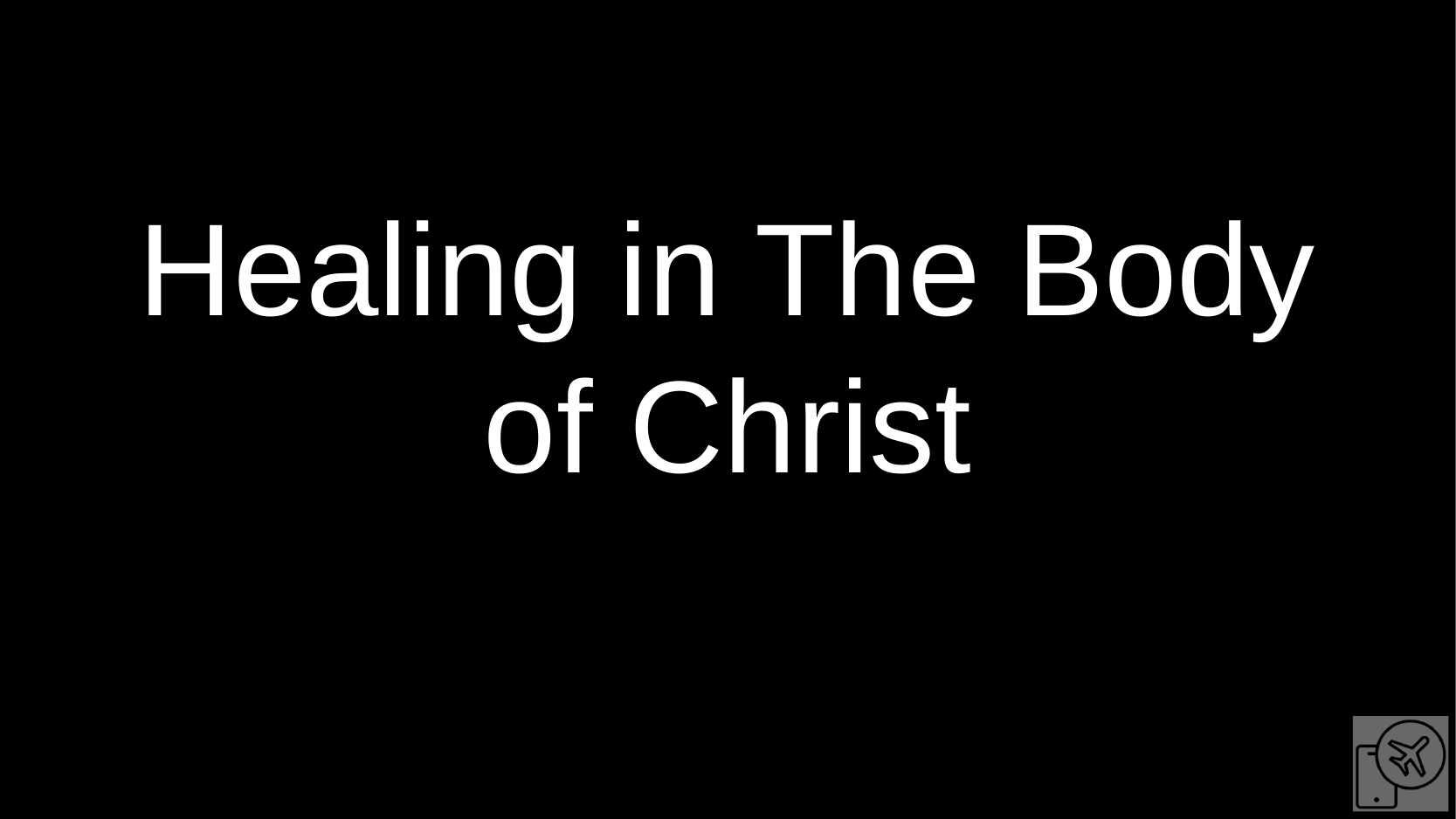

# Healing in The Body of Christ